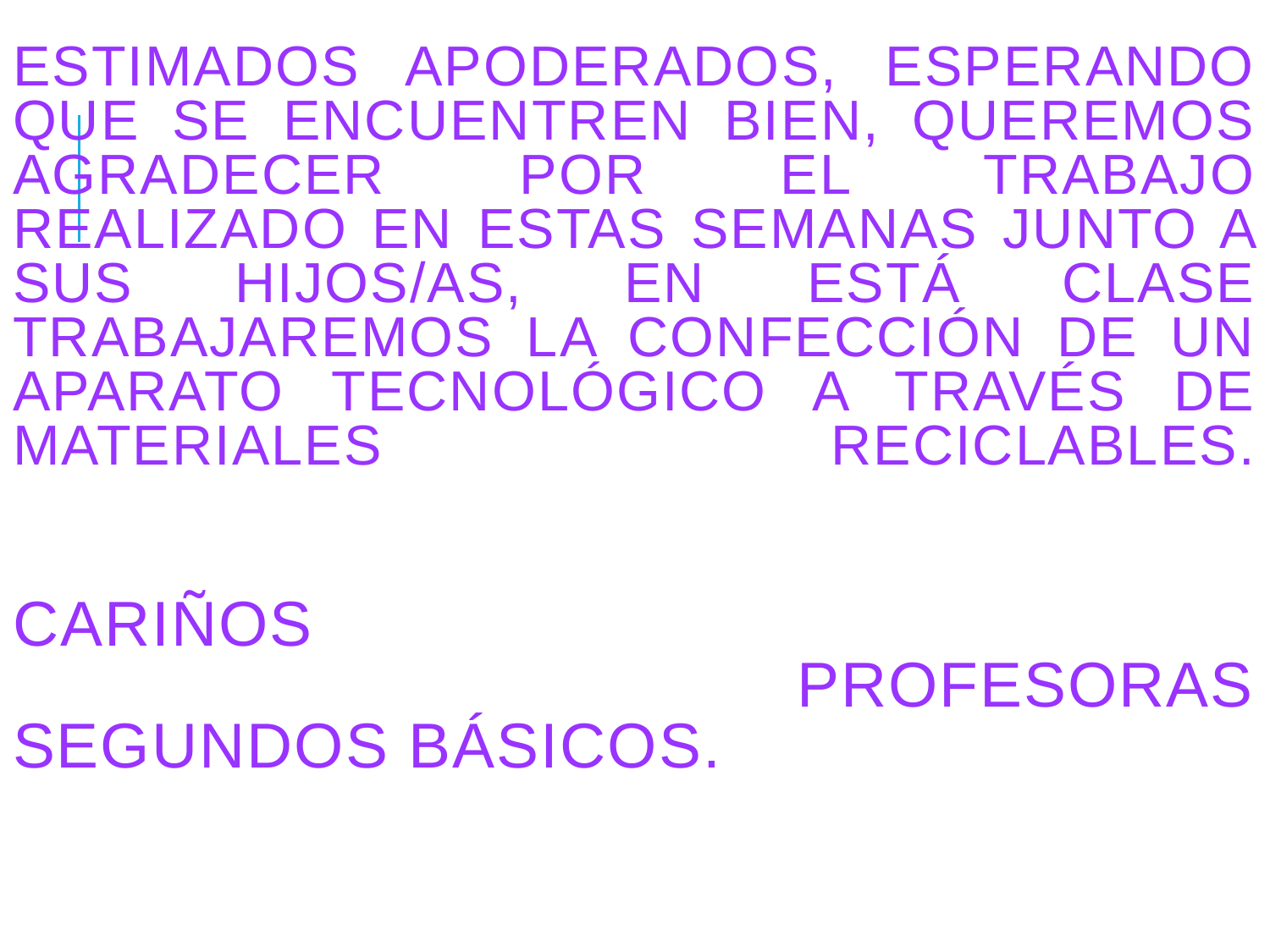

# Estimados apoderados, esperando que se encuentren bien, queremos agradecer por el trabajo realizado en estas semanas junto a sus hijos/as, en está clase trabajaremos la confección de un aparato tecnológico a través de materiales reciclables. Cariños Profesoras segundos básicos.